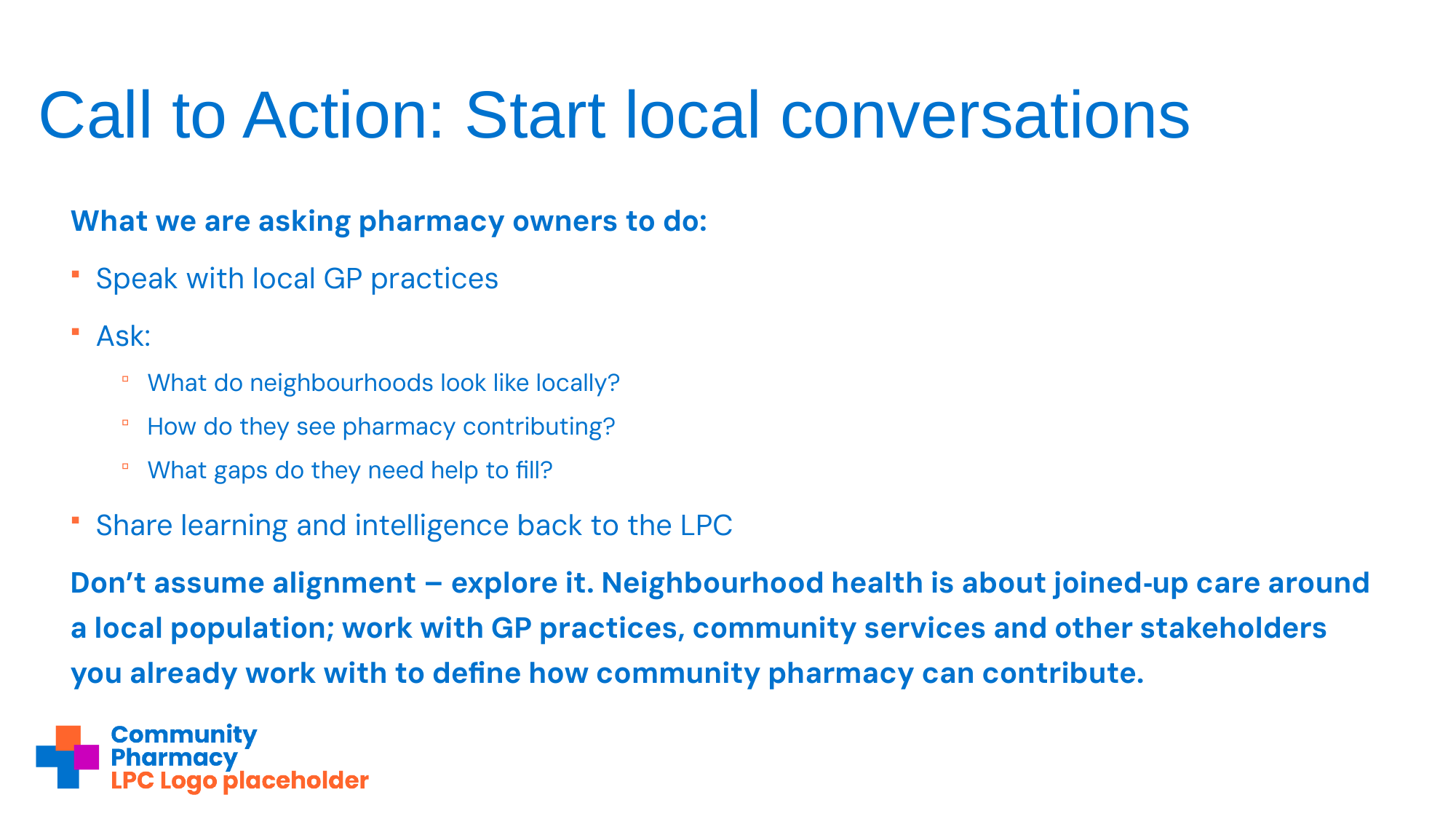

# Call to Action: Start local conversations
What we are asking pharmacy owners to do:
Speak with local GP practices
Ask:
What do neighbourhoods look like locally?
How do they see pharmacy contributing?
What gaps do they need help to fill?
Share learning and intelligence back to the LPC
Don’t assume alignment – explore it. Neighbourhood health is about joined‑up care around a local population; work with GP practices, community services and other stakeholders you already work with to define how community pharmacy can contribute.